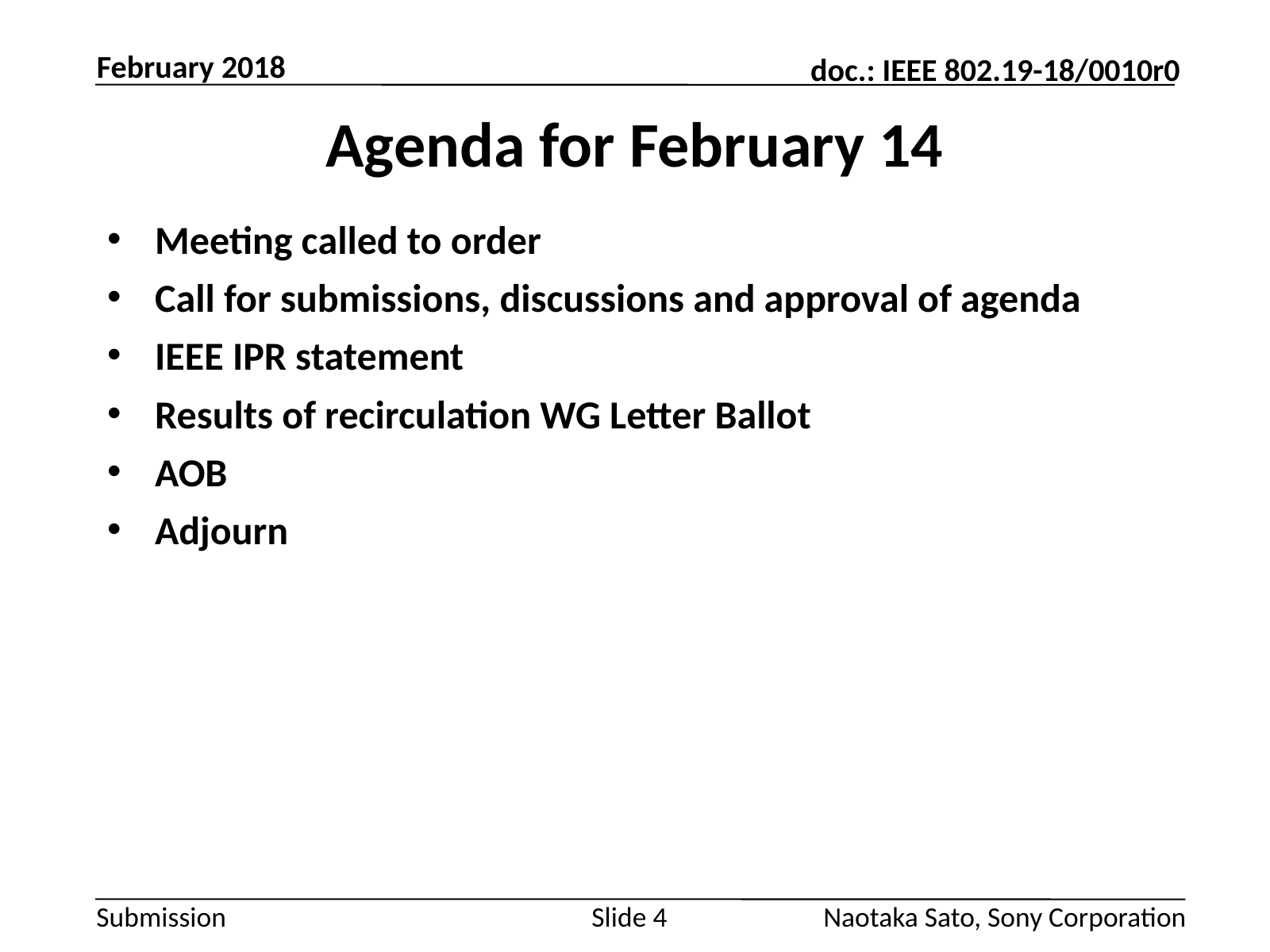

February 2018
# Agenda for February 14
Meeting called to order
Call for submissions, discussions and approval of agenda
IEEE IPR statement
Results of recirculation WG Letter Ballot
AOB
Adjourn
Slide 4
Naotaka Sato, Sony Corporation